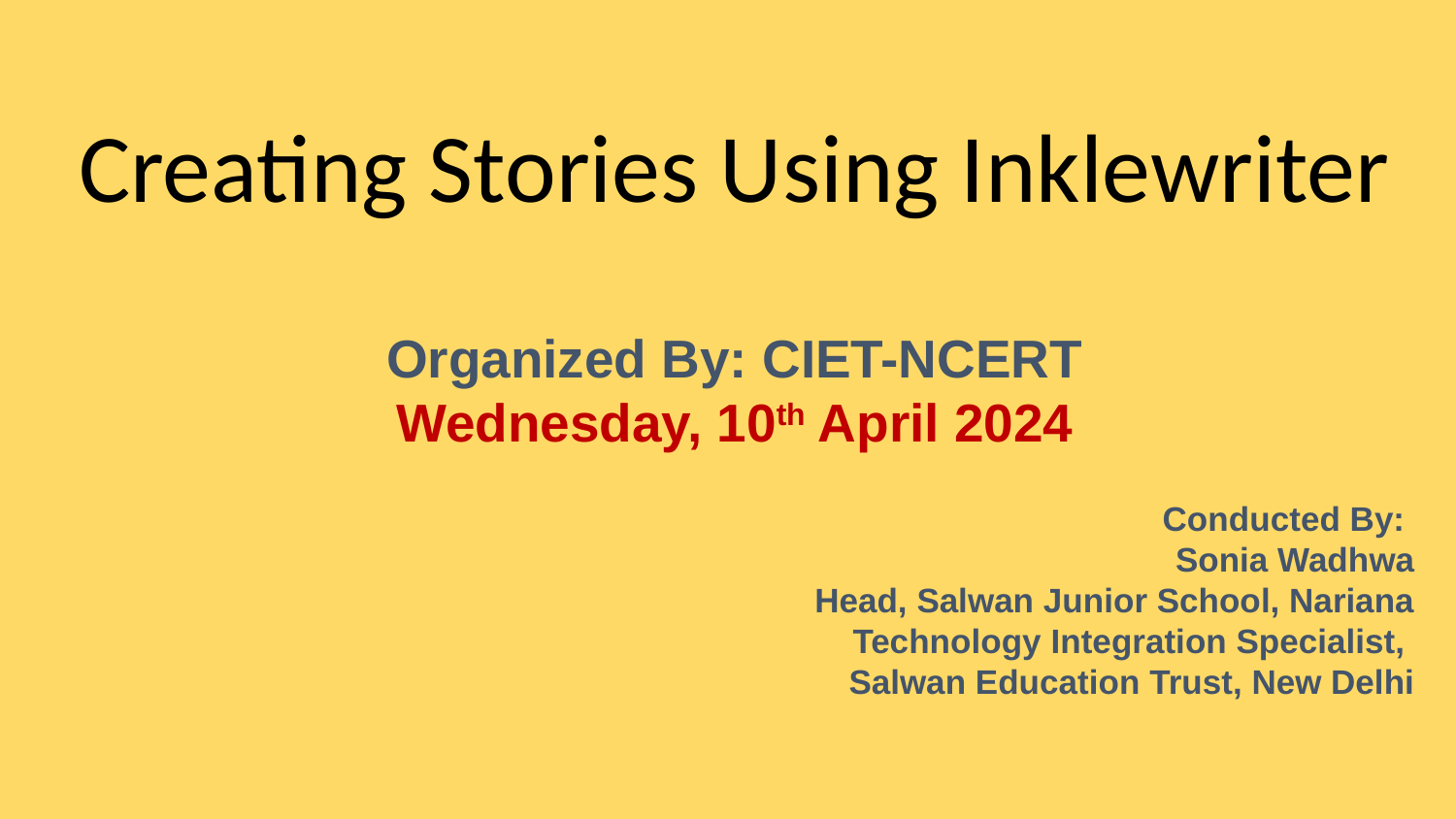

# Creating Stories Using Inklewriter

Organized By: CIET-NCERT
Wednesday, 10th April 2024

Conducted By:
Sonia Wadhwa
Head, Salwan Junior School, Nariana
Technology Integration Specialist,
Salwan Education Trust, New Delhi